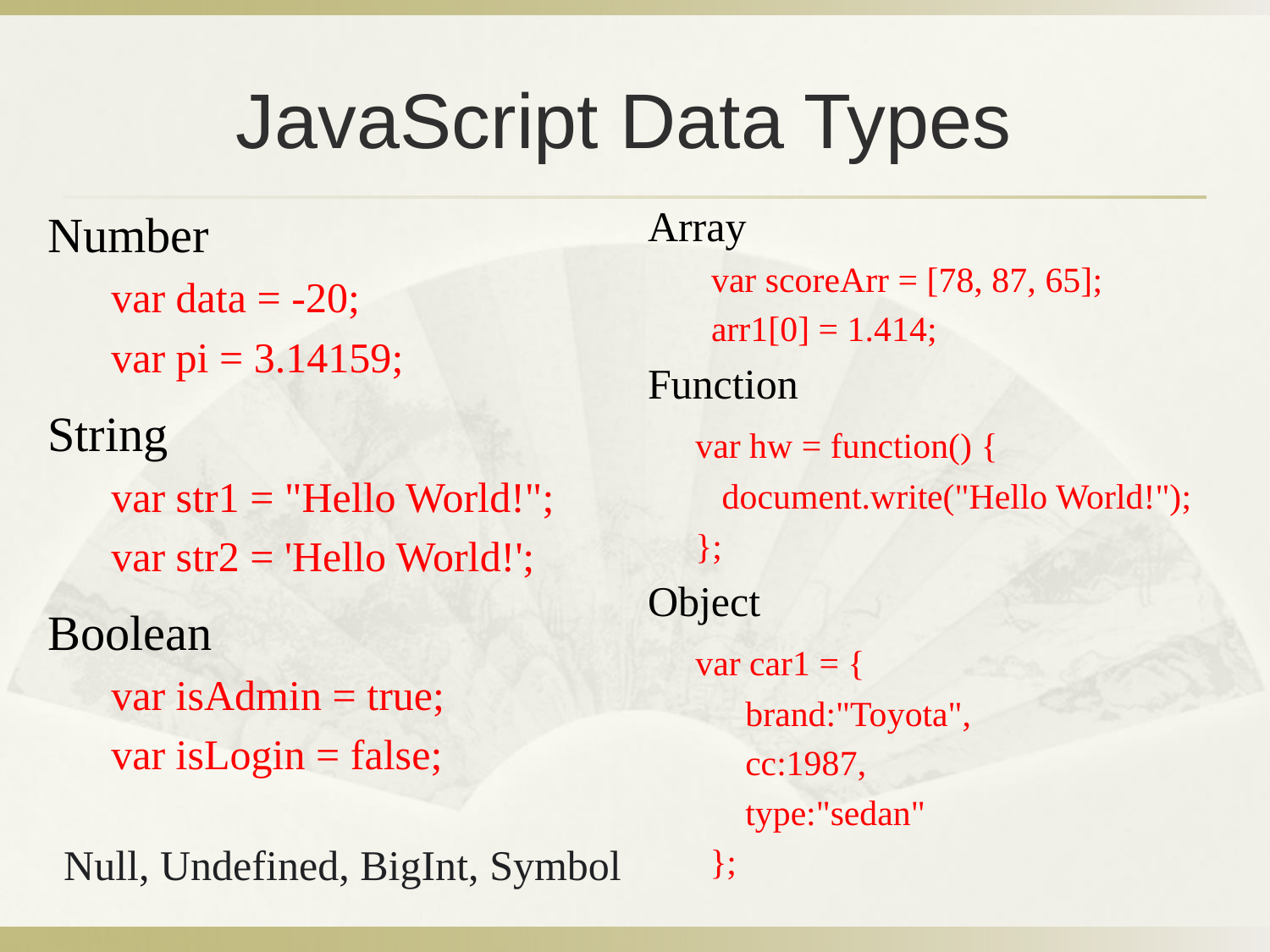

# JavaScript Data Types
Array
var scoreArr = [78, 87, 65];
arr1[0] = 1.414;
Function
	var hw = function() {
	   document.write("Hello World!");
	};
Object
	var car1 = {
           brand:"Toyota",
           cc:1987,
           type:"sedan"
       };
Number
var data = -20;
var pi = 3.14159;
String
var str1 = "Hello World!";
var str2 = 'Hello World!';
Boolean
var isAdmin = true;
var isLogin = false;
Null, Undefined, BigInt, Symbol